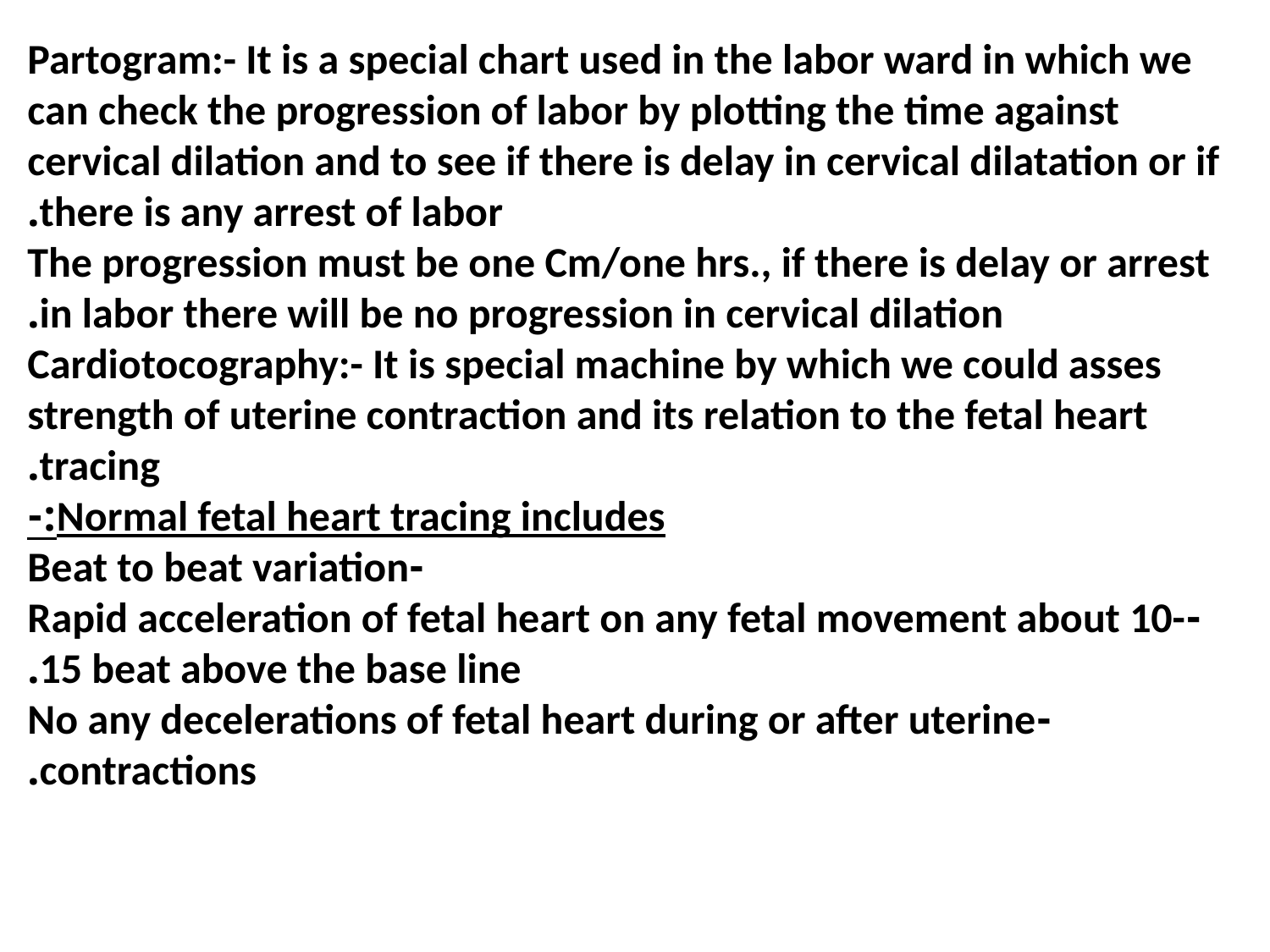

Partogram:- It is a special chart used in the labor ward in which we can check the progression of labor by plotting the time against cervical dilation and to see if there is delay in cervical dilatation or if there is any arrest of labor.
The progression must be one Cm/one hrs., if there is delay or arrest in labor there will be no progression in cervical dilation.
Cardiotocography:- It is special machine by which we could asses strength of uterine contraction and its relation to the fetal heart tracing.
Normal fetal heart tracing includes:-
-Beat to beat variation
-Rapid acceleration of fetal heart on any fetal movement about 10-15 beat above the base line.
-No any decelerations of fetal heart during or after uterine contractions.